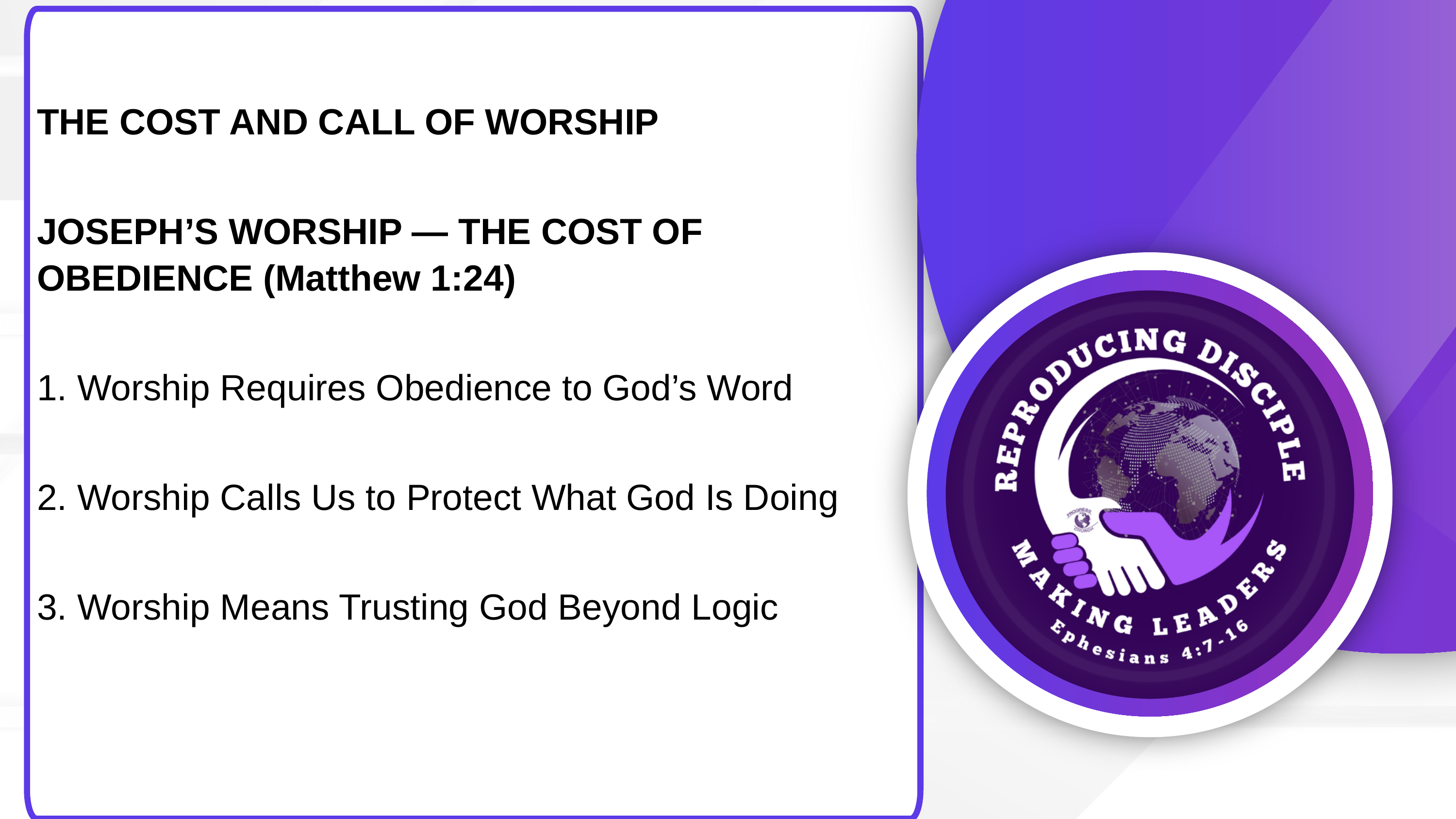

THE COST AND CALL OF WORSHIP

JOSEPH’S WORSHIP — THE COST OF OBEDIENCE (Matthew 1:24)

1. Worship Requires Obedience to God’s Word

2. Worship Calls Us to Protect What God Is Doing

3. Worship Means Trusting God Beyond Logic